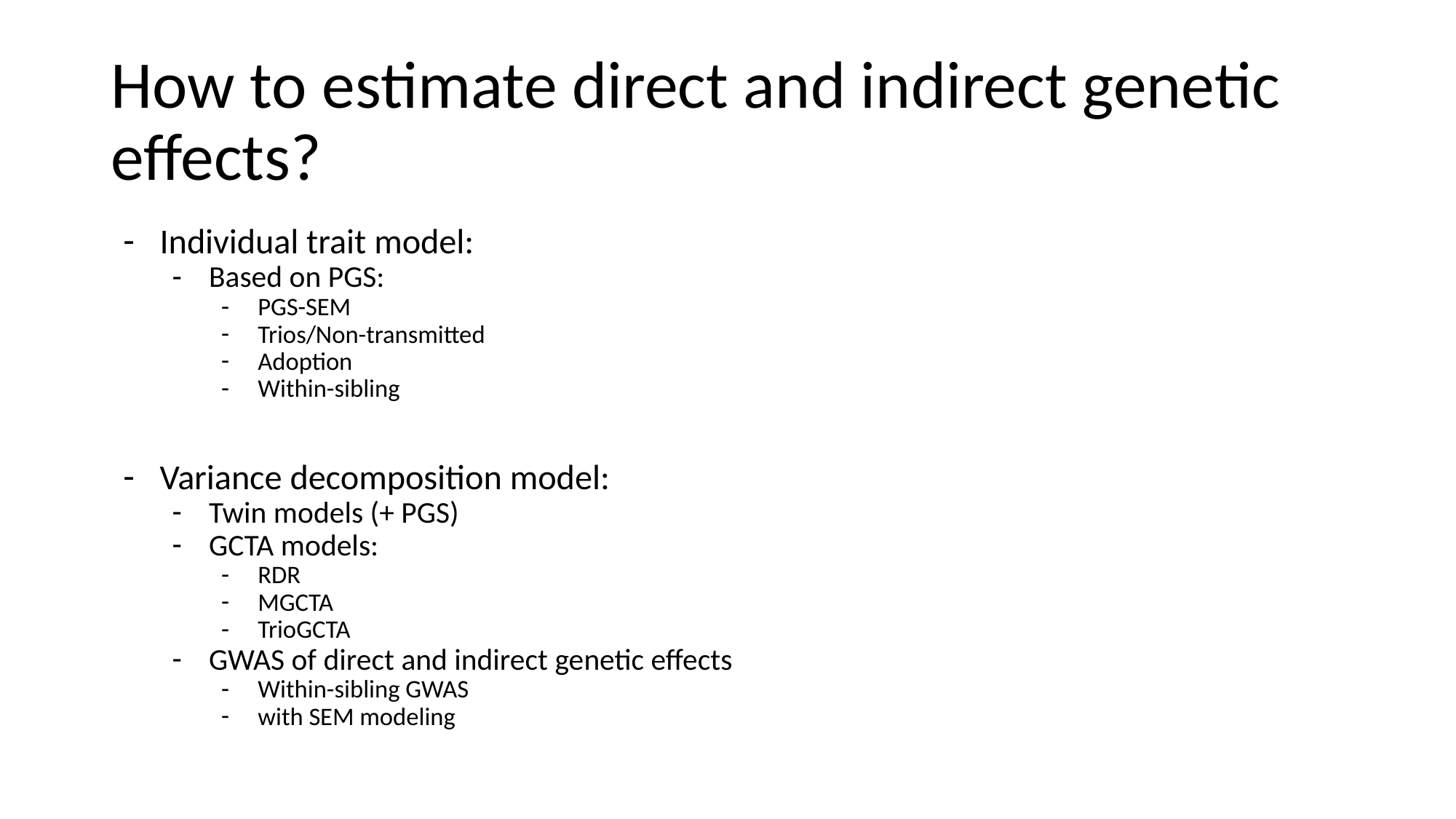

# How to estimate direct and indirect genetic effects?
Individual trait model:
Based on PGS:
PGS-SEM
Trios/Non-transmitted
Adoption
Within-sibling

Variance decomposition model:
Twin models (+ PGS)
GCTA models:
RDR
MGCTA
TrioGCTA
GWAS of direct and indirect genetic effects
Within-sibling GWAS
with SEM modeling